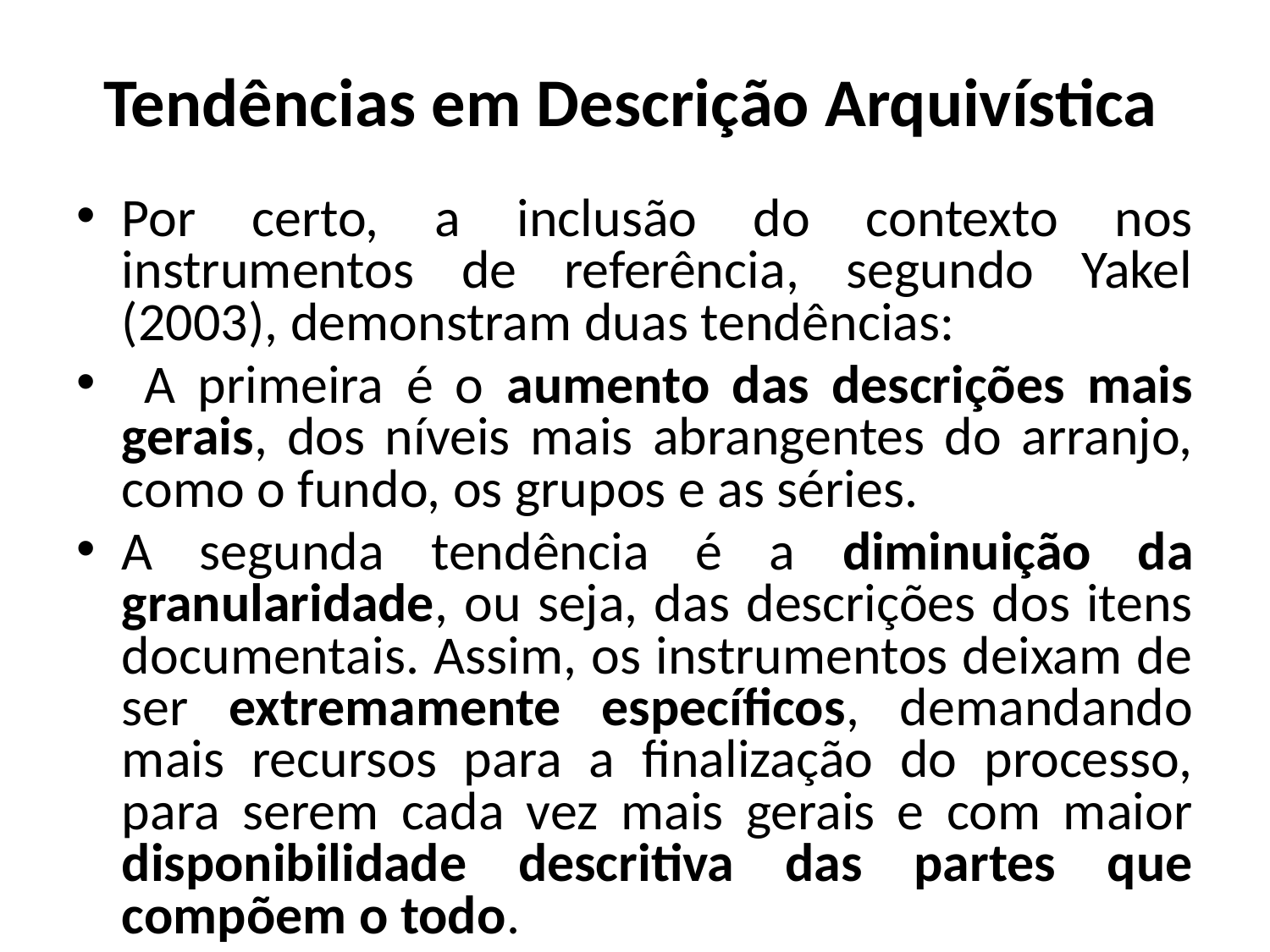

# Tendências em Descrição Arquivística
Por certo, a inclusão do contexto nos instrumentos de referência, segundo Yakel (2003), demonstram duas tendências:
 A primeira é o aumento das descrições mais gerais, dos níveis mais abrangentes do arranjo, como o fundo, os grupos e as séries.
A segunda tendência é a diminuição da granularidade, ou seja, das descrições dos itens documentais. Assim, os instrumentos deixam de ser extremamente específicos, demandando mais recursos para a finalização do processo, para serem cada vez mais gerais e com maior disponibilidade descritiva das partes que compõem o todo.